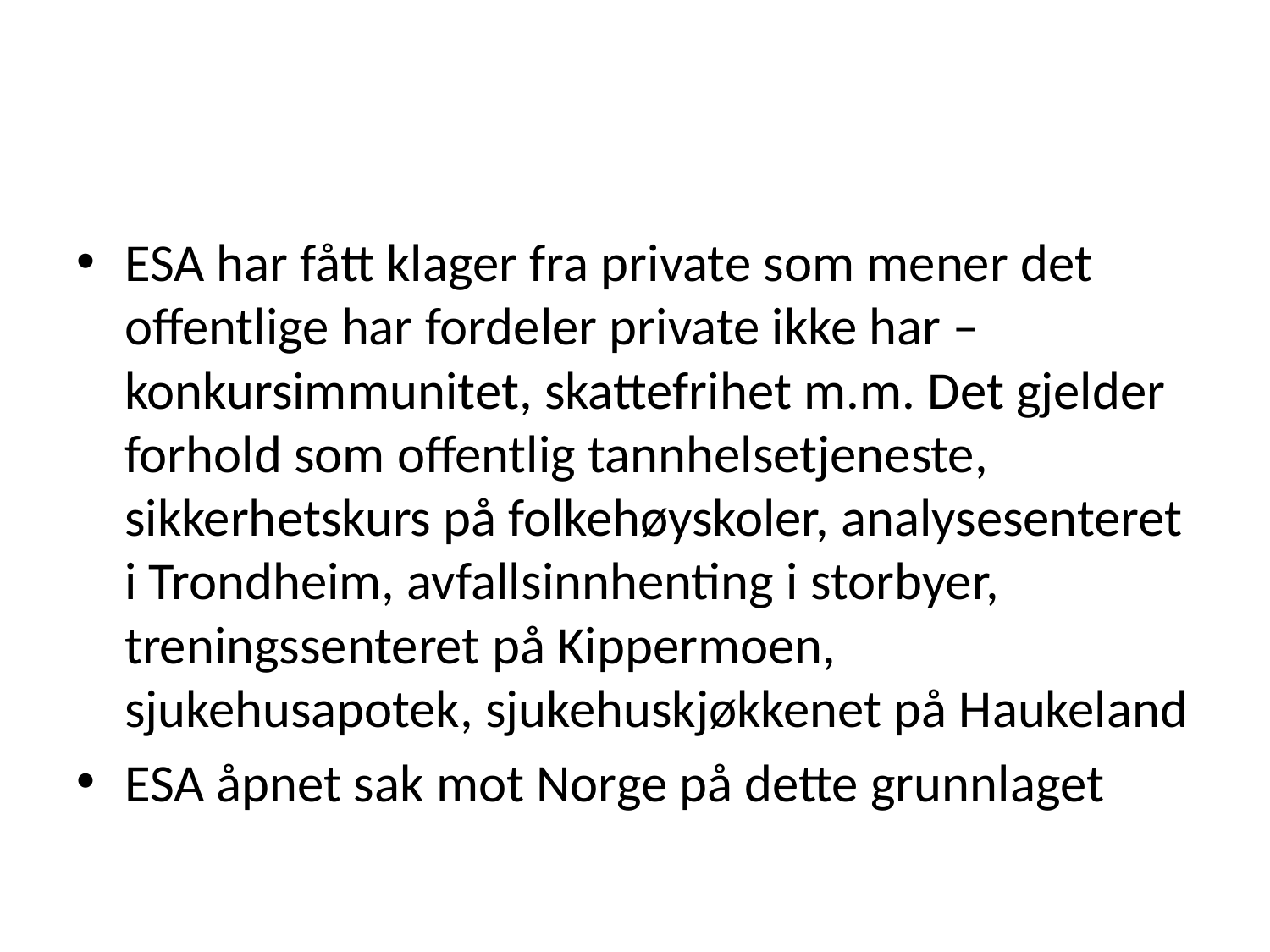

#
ESA har fått klager fra private som mener det offentlige har fordeler private ikke har – konkursimmunitet, skattefrihet m.m. Det gjelder forhold som offentlig tannhelsetjeneste, sikkerhetskurs på folkehøyskoler, analysesenteret i Trondheim, avfallsinnhenting i storbyer, treningssenteret på Kippermoen, sjukehusapotek, sjukehuskjøkkenet på Haukeland
ESA åpnet sak mot Norge på dette grunnlaget